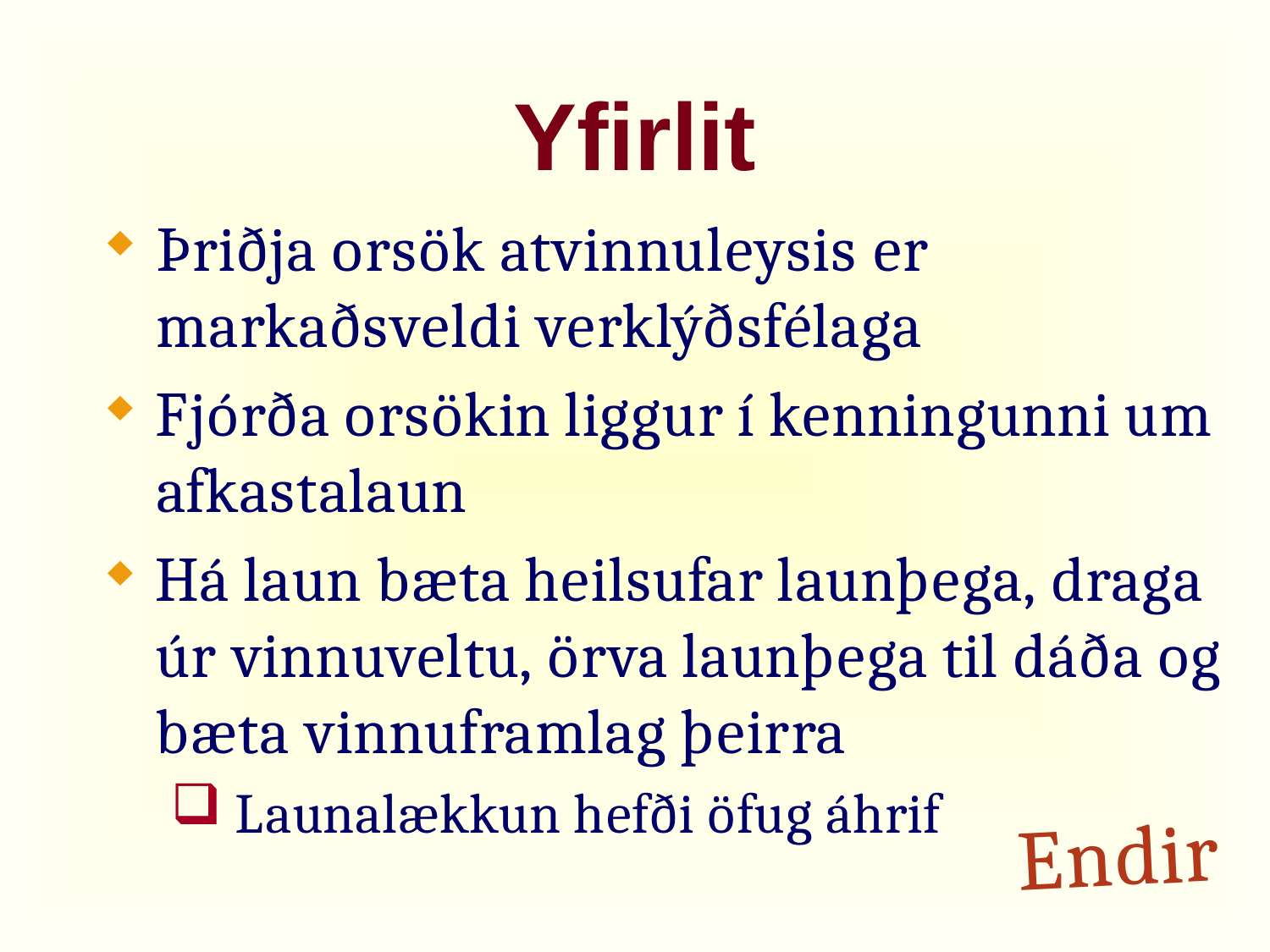

# Yfirlit
Þriðja orsök atvinnuleysis er markaðsveldi verklýðsfélaga
Fjórða orsökin liggur í kenningunni um afkastalaun
Há laun bæta heilsufar launþega, draga úr vinnuveltu, örva launþega til dáða og bæta vinnuframlag þeirra
 Launalækkun hefði öfug áhrif
Endir